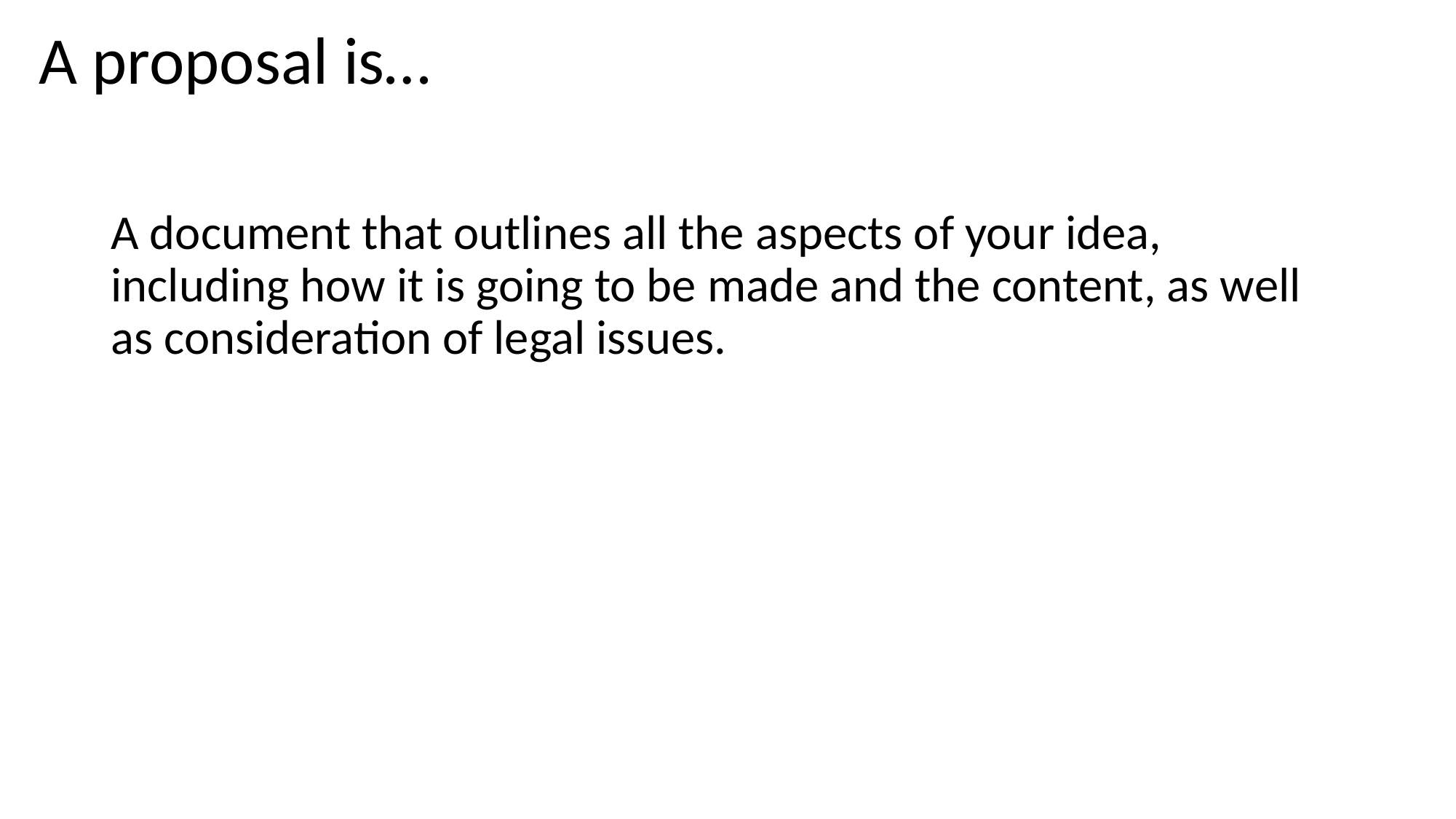

# A proposal is…
A document that outlines all the aspects of your idea, including how it is going to be made and the content, as well as consideration of legal issues.